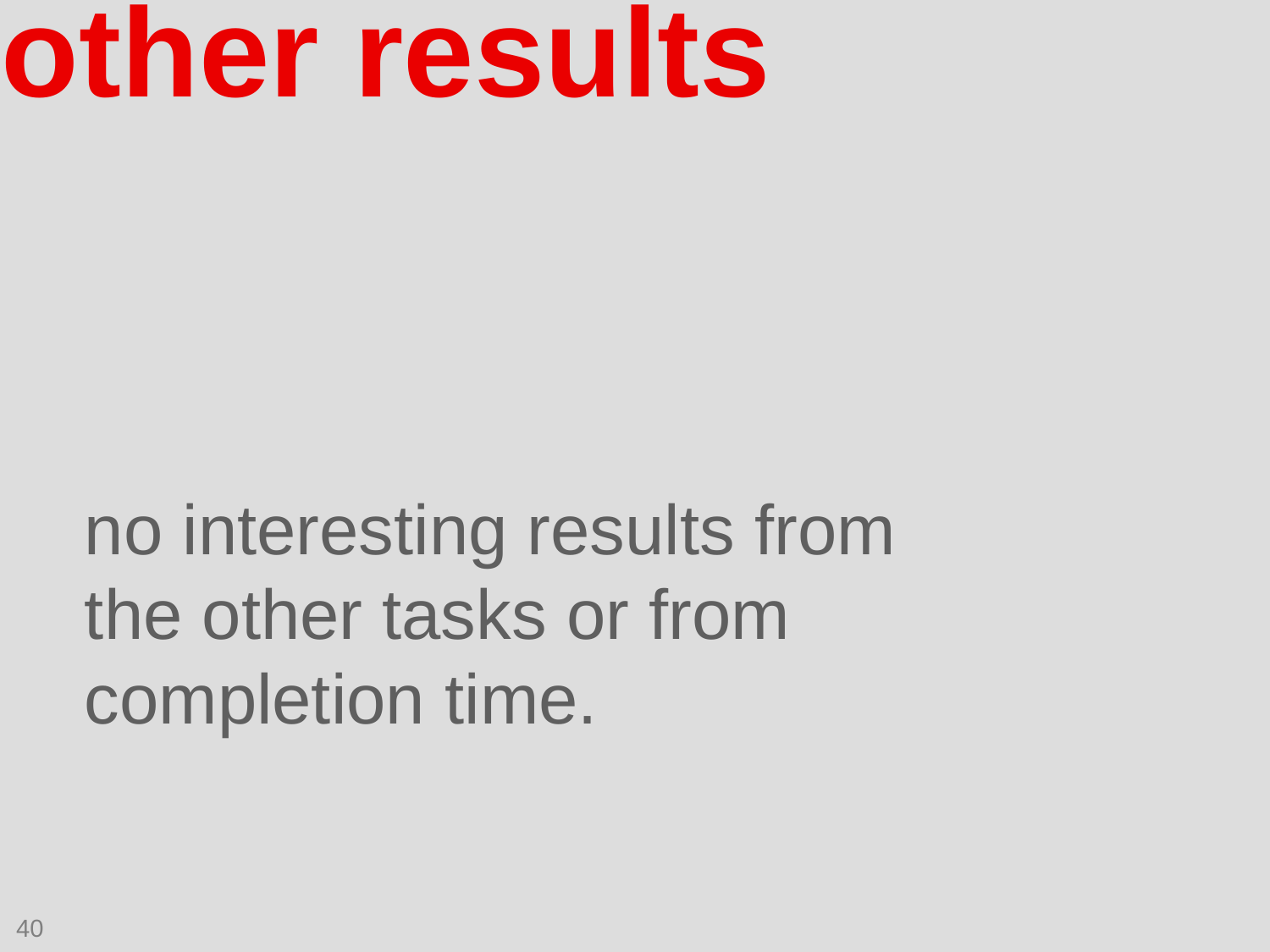

other results
no interesting results from the other tasks or from completion time.
40